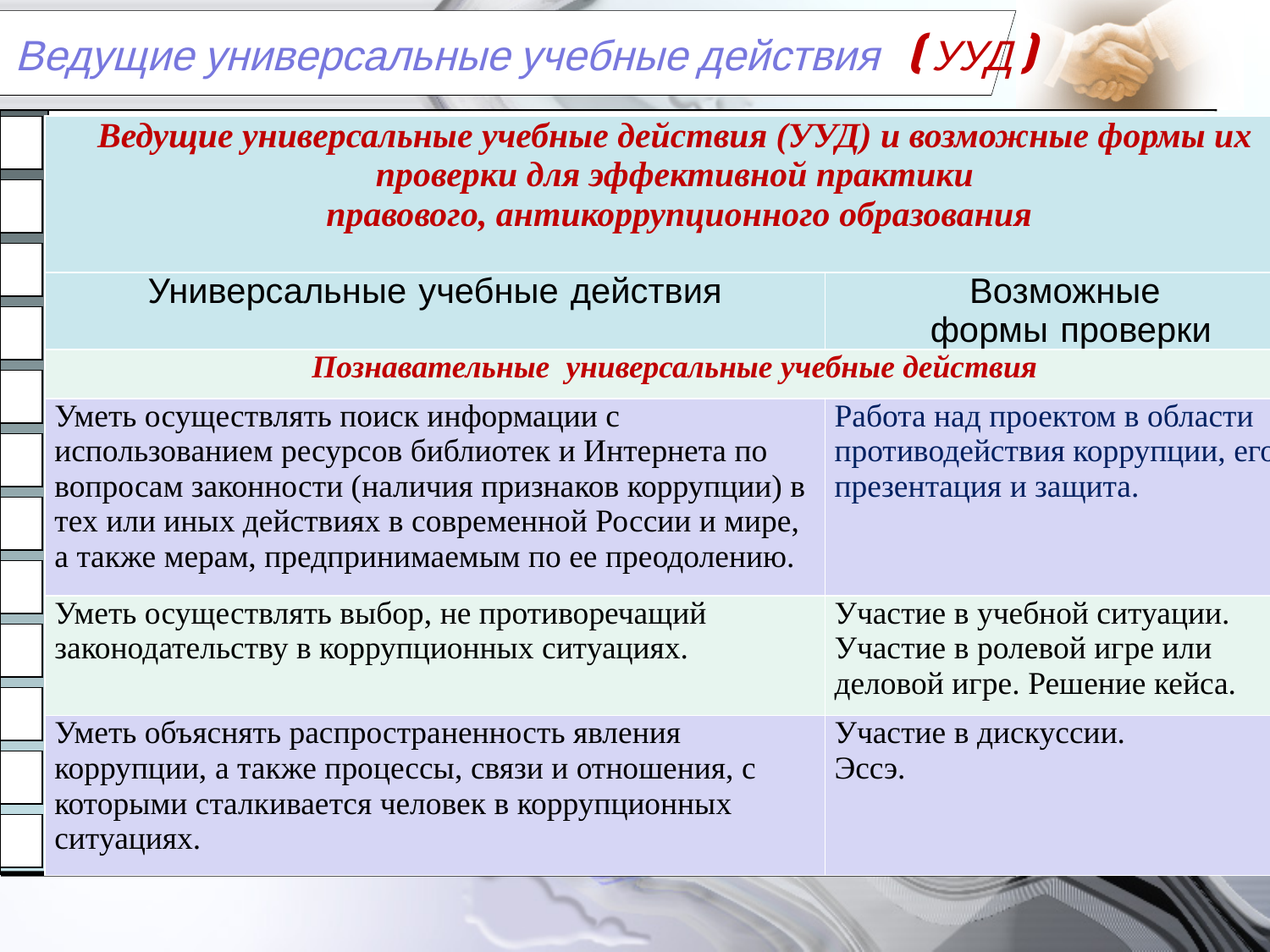

# Ведущие универсальные учебные действия   ( УУД )
| Ведущие универсальные учебные действия (УУД) и возможные формы их проверки для эффективной практики правового, антикоррупционного образования |  |
| --- | --- |
| Универсальные учебные действия | Возможные формы проверки |
| Познавательные универсальные учебные действия |  |
| Уметь осуществлять поиск информации с использованием ресурсов библиотек и Интернета по вопросам законности (наличия признаков коррупции) в тех или иных действиях в современной России и мире, а также мерам, предпринимаемым по ее преодолению. | Работа над проектом в области противодействия коррупции, его презентация и защита. |
| Уметь осуществлять выбор, не противоречащий законодательству в коррупционных ситуациях. | Участие в учебной ситуации. Участие в ролевой игре или деловой игре. Решение кейса. |
| Уметь объяснять распространенность явления коррупции, а также процессы, связи и отношения, с которыми сталкивается человек в коррупционных ситуациях. | Участие в дискуссии. Эссэ. |